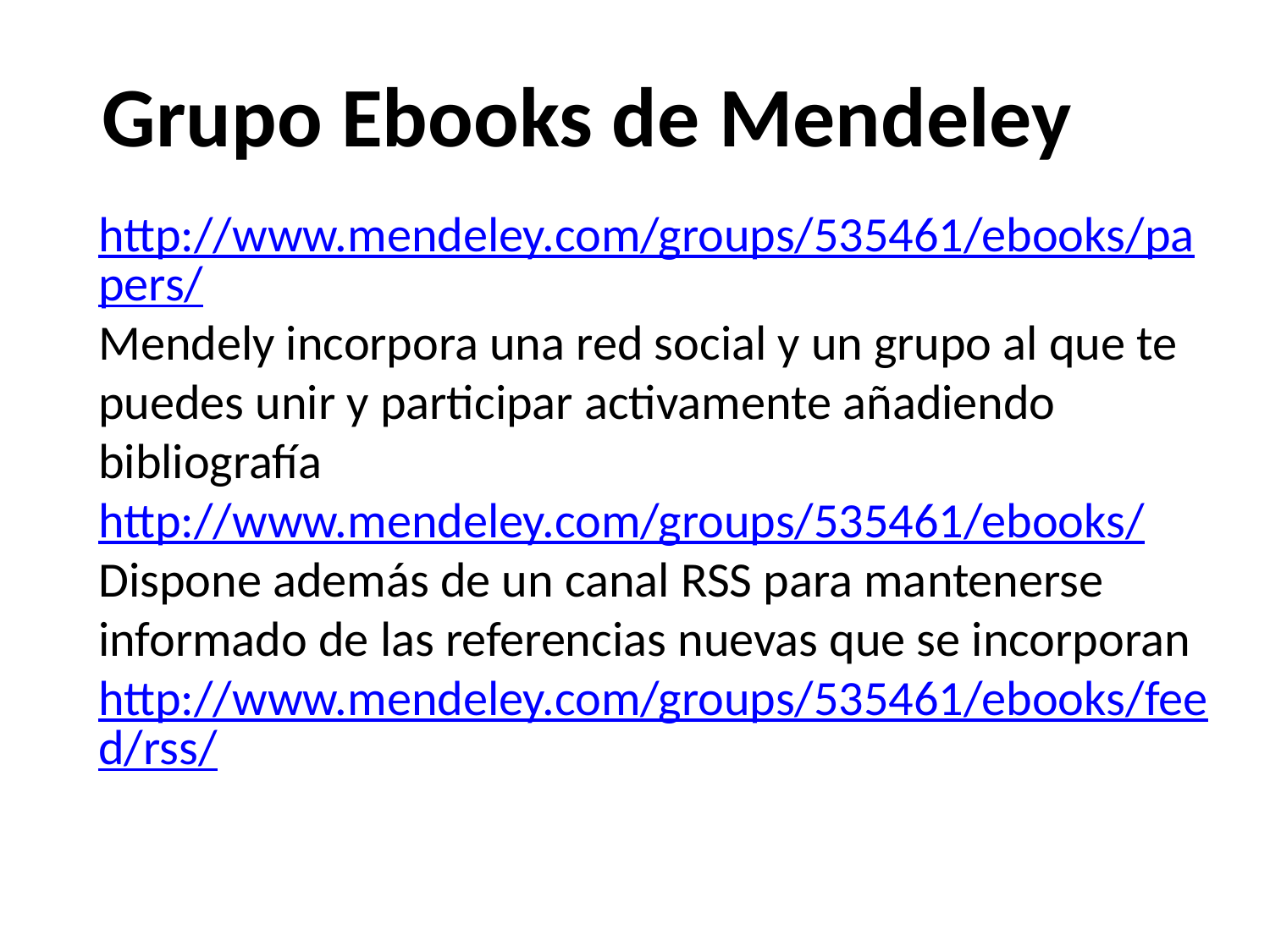

Grupo Ebooks de Mendeley
http://www.mendeley.com/groups/535461/ebooks/papers/
Mendely incorpora una red social y un grupo al que te puedes unir y participar activamente añadiendo bibliografía
http://www.mendeley.com/groups/535461/ebooks/
Dispone además de un canal RSS para mantenerse informado de las referencias nuevas que se incorporan
http://www.mendeley.com/groups/535461/ebooks/feed/rss/